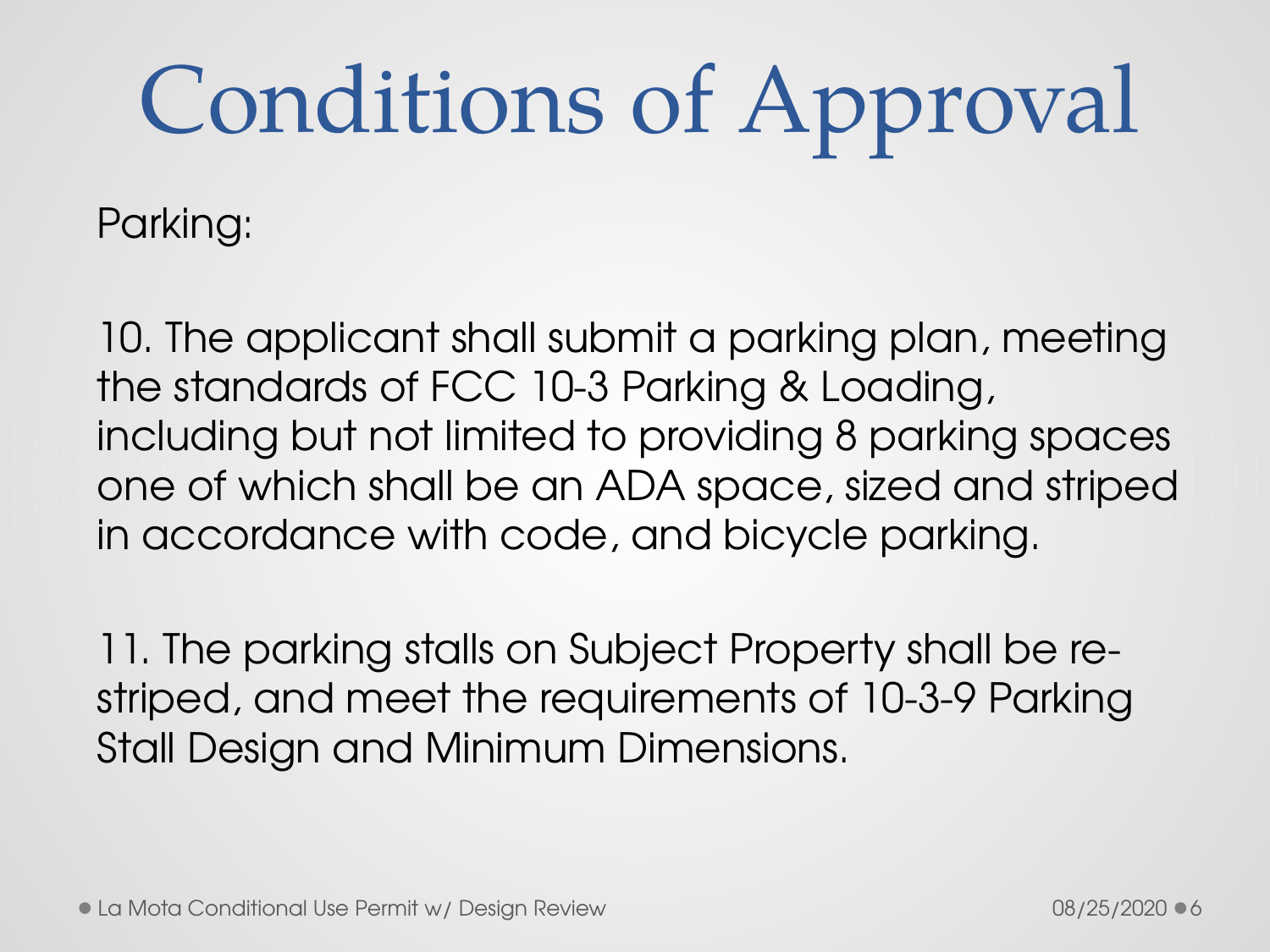

# Conditions of Approval
Parking:

10. The applicant shall submit a parking plan, meeting the standards of FCC 10-3 Parking & Loading, including but not limited to providing 8 parking spaces one of which shall be an ADA space, sized and striped in accordance with code, and bicycle parking.

11. The parking stalls on Subject Property shall be re-striped, and meet the requirements of 10-3-9 Parking Stall Design and Minimum Dimensions.
La Mota Conditional Use Permit w/ Design Review
08/25/2020
6